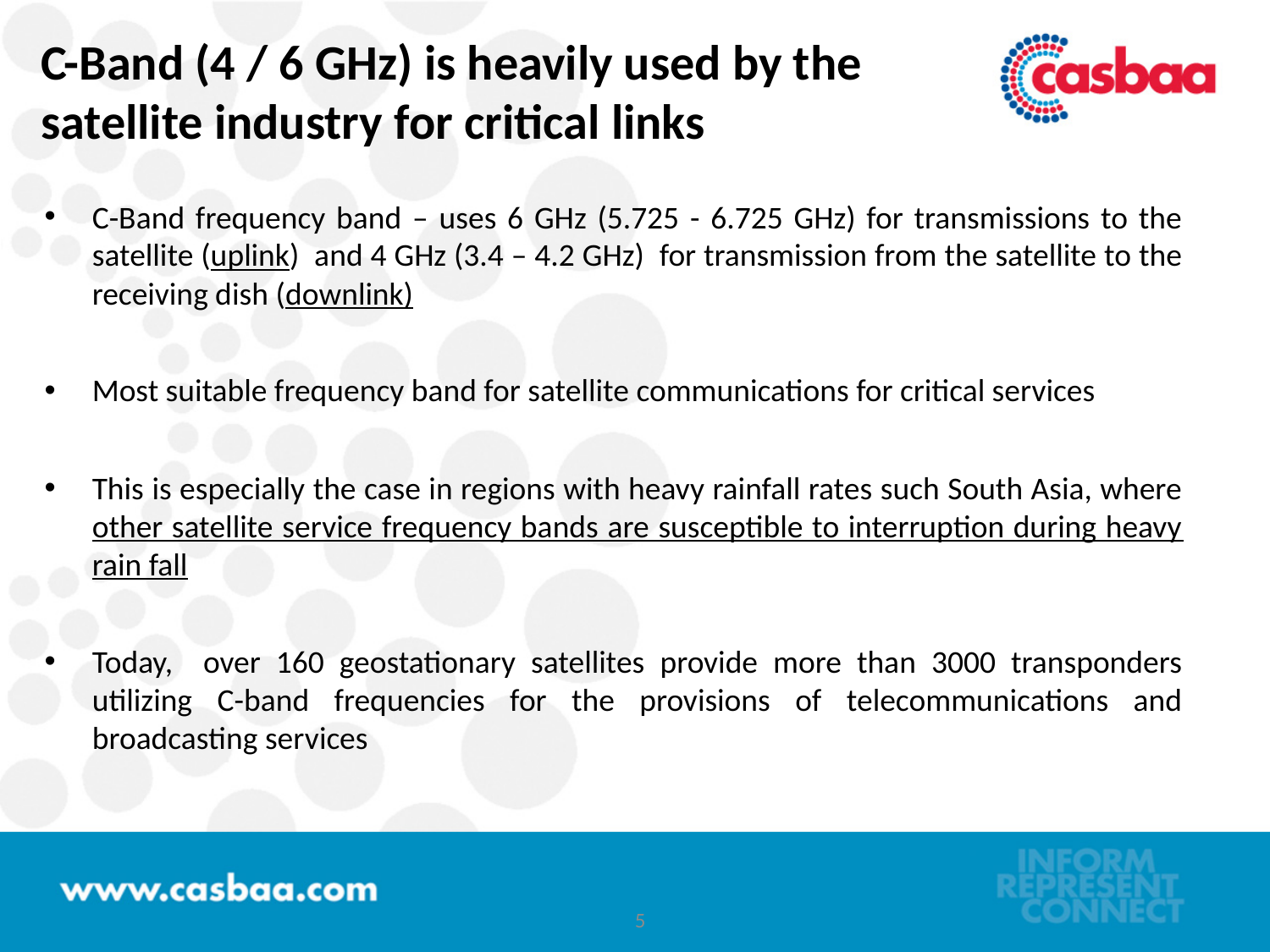

# C-Band (4 / 6 GHz) is heavily used by the satellite industry for critical links
C-Band frequency band – uses 6 GHz (5.725 - 6.725 GHz) for transmissions to the satellite (uplink)  and 4 GHz (3.4 – 4.2 GHz)  for transmission from the satellite to the receiving dish (downlink)

Most suitable frequency band for satellite communications for critical services

This is especially the case in regions with heavy rainfall rates such South Asia, where other satellite service frequency bands are susceptible to interruption during heavy rain fall

Today,  over 160 geostationary satellites provide more than 3000 transponders utilizing C-band frequencies for the provisions of telecommunications and broadcasting services

5